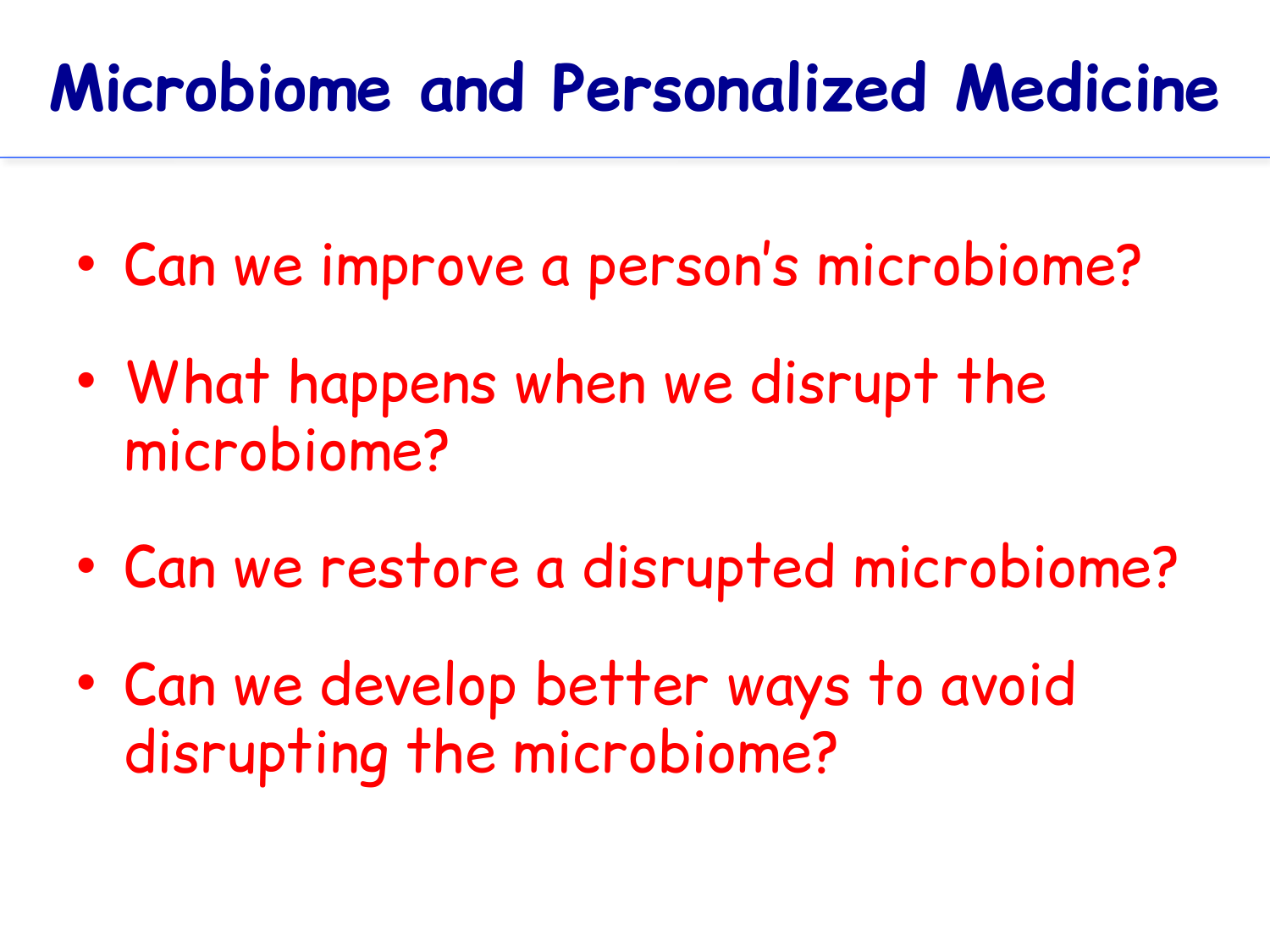

# Microbiome and Personalized Medicine

Can we improve a person’s microbiome?
What happens when we disrupt the microbiome?
Can we restore a disrupted microbiome?
Can we develop better ways to avoid disrupting the microbiome?